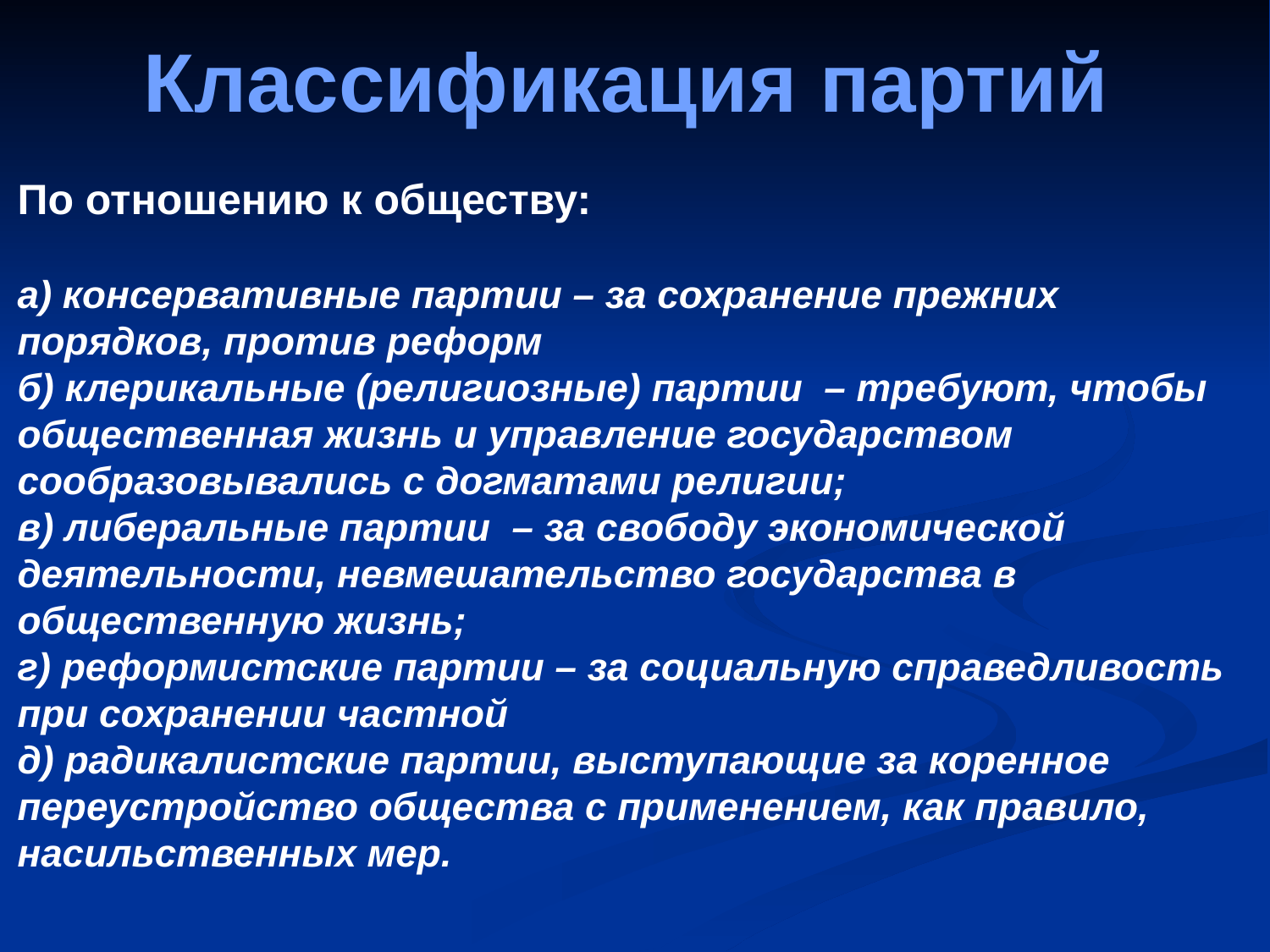

# Классификация партий
По отношению к обществу:

а) консервативные партии – за сохранение прежних порядков, против реформ
б) клерикальные (религиозные) партии  – требуют, чтобы общественная жизнь и управление государством сообразовывались с догматами религии;
в) либеральные партии  – за свободу экономической деятельности, невмешательство государства в общественную жизнь;
г) реформистские партии – за социальную справедливость при сохранении частной
д) радикалистские партии, выступающие за коренное переустройство общества с применением, как правило, насильственных мер.